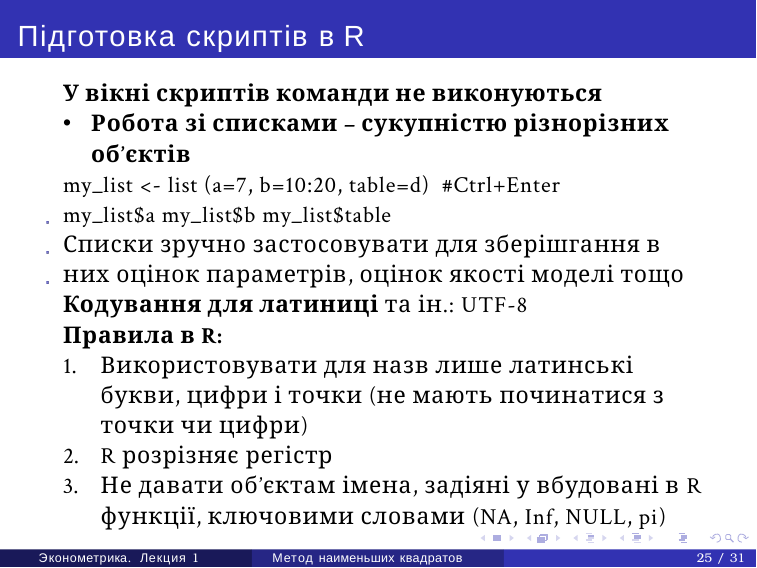

# Підготовка скриптів в R
У вікні скриптів команди не виконуються
Робота зі списками – сукупністю різнорізних об’єктів
my_list <- list (a=7, b=10:20, table=d)  #Ctrl+Enter
my_list$a my_list$b my_list$table
Списки зручно застосовувати для зберішгання в них оцінок параметрів, оцінок якості моделі тощо
Кодування для латиниці та ін.: UTF-8
Правила в R:
Використовувати для назв лише латинські букви, цифри і точки (не мають починатися з точки чи цифри)
R розрізняє регістр
Не давати об’єктам імена, задіяні у вбудовані в R функції, ключовими словами (NA, Inf, NULL, pi)

Эконометрика.  Лекция 1
Метод наименьших квадратов
25 / 31